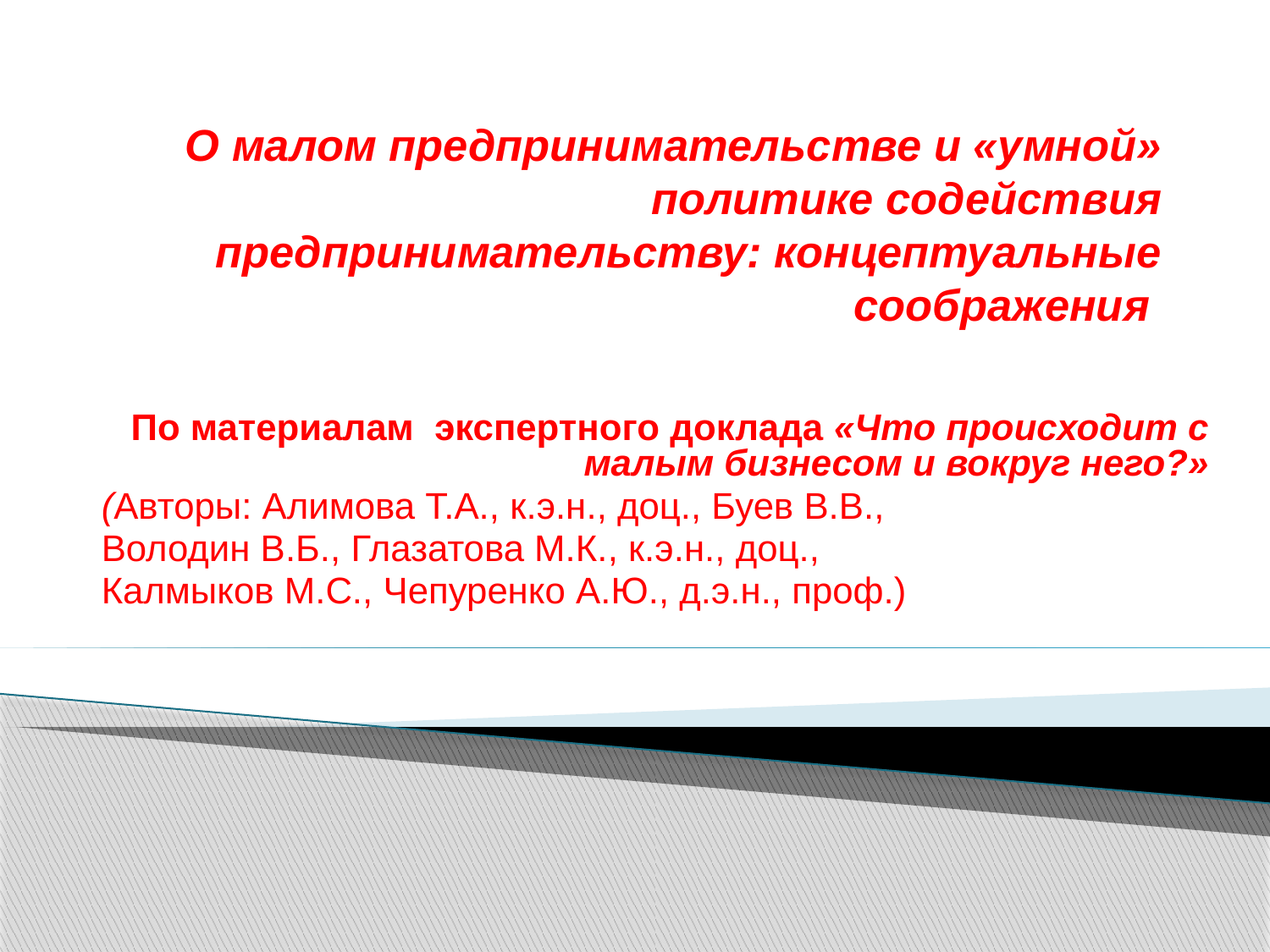

# О малом предпринимательстве и «умной» политике содействия предпринимательству: концептуальные соображения
По материалам  экспертного доклада «Что происходит с малым бизнесом и вокруг него?»
(Авторы: Алимова Т.А., к.э.н., доц., Буев В.В.,
Володин В.Б., Глазатова М.К., к.э.н., доц.,
Калмыков М.С., Чепуренко А.Ю., д.э.н., проф.)